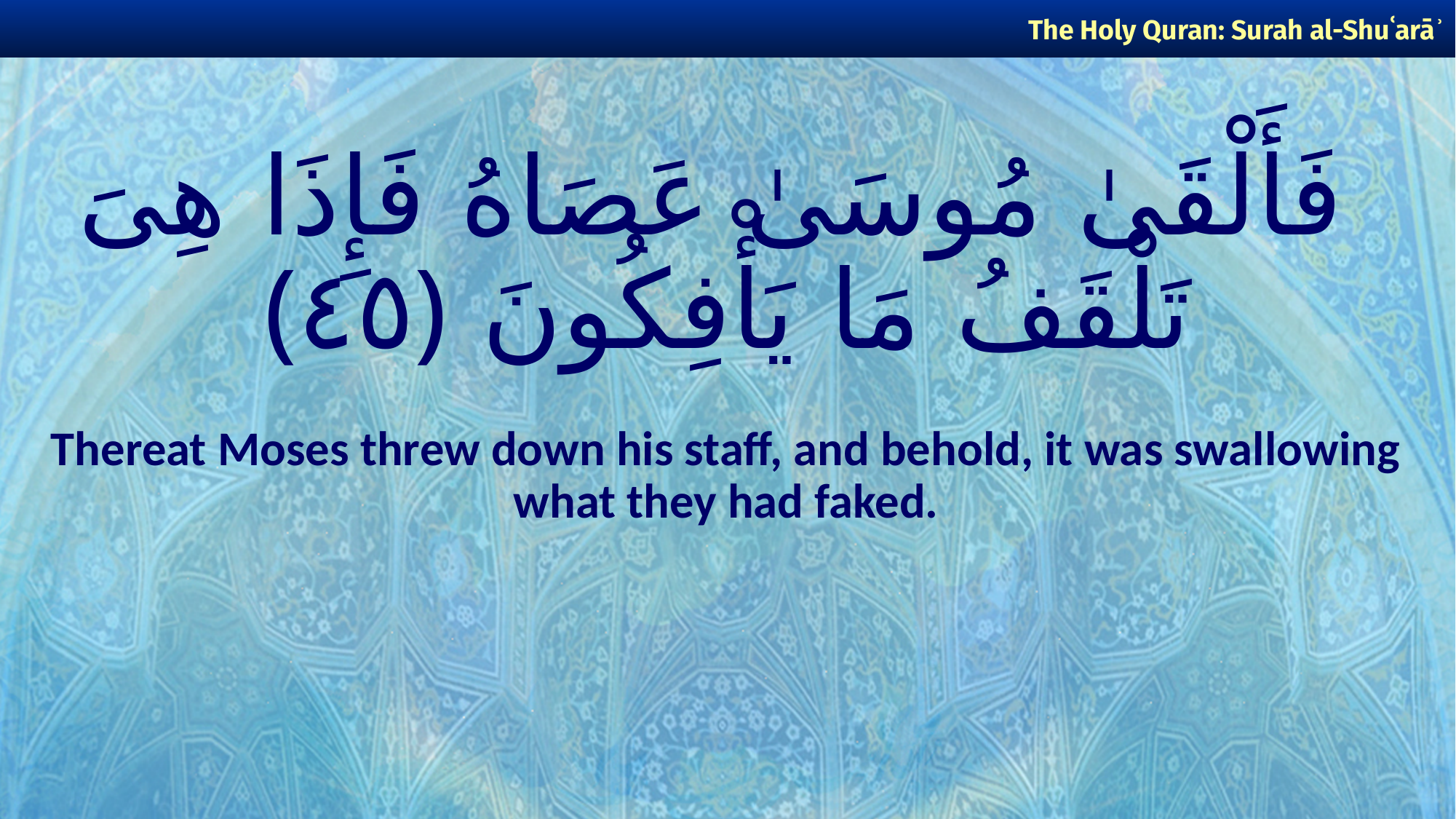

The Holy Quran: Surah al-Shuʿarāʾ
# فَأَلْقَىٰ مُوسَىٰ عَصَاهُ فَإِذَا هِىَ تَلْقَفُ مَا يَأْفِكُونَ ﴿٤٥﴾
Thereat Moses threw down his staff, and behold, it was swallowing what they had faked.